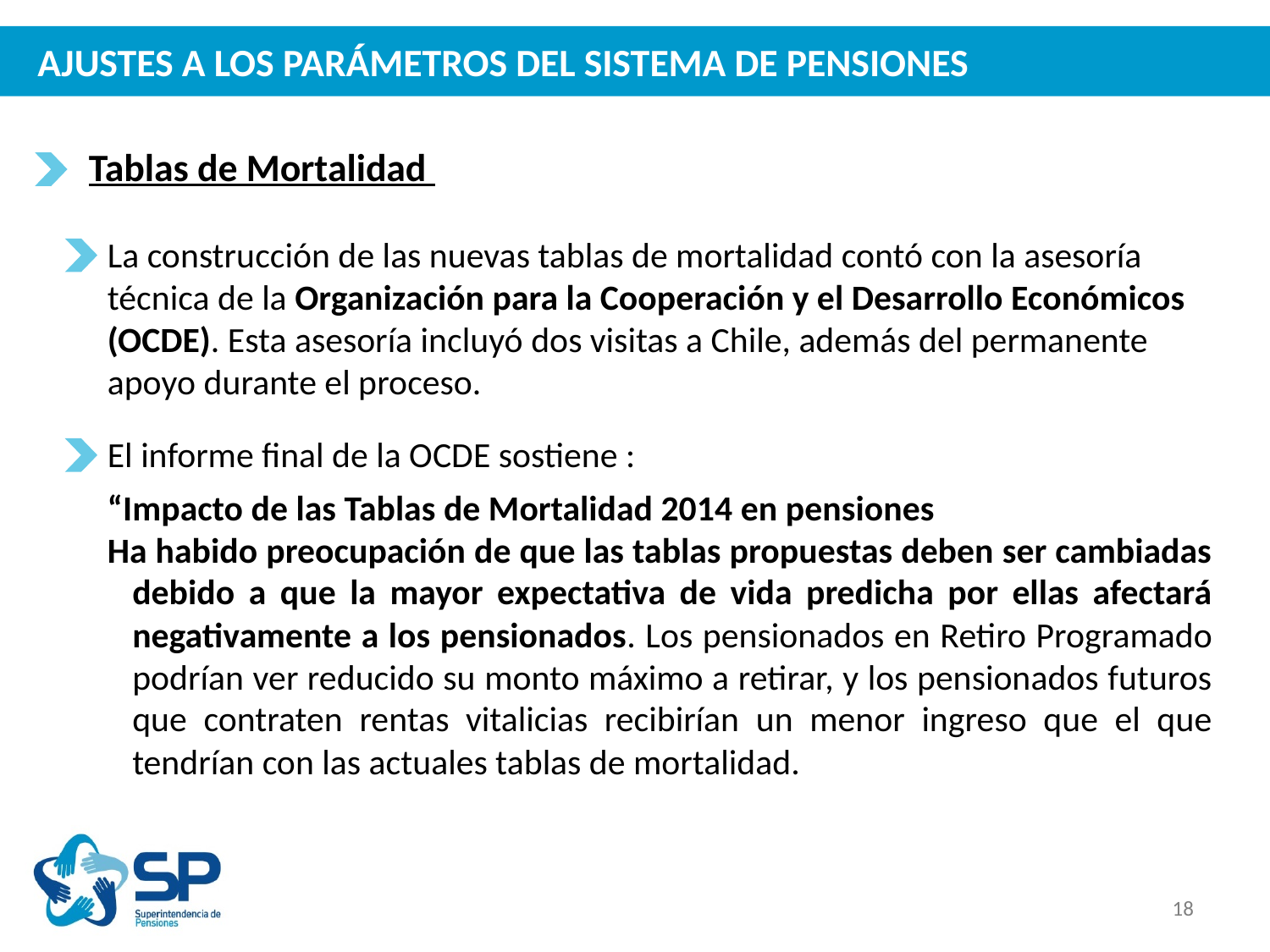

# AJUSTES A LOS PARÁMETROS DEL SISTEMA DE PENSIONES
Tablas de Mortalidad

La construcción de las nuevas tablas de mortalidad contó con la asesoría técnica de la Organización para la Cooperación y el Desarrollo Económicos (OCDE). Esta asesoría incluyó dos visitas a Chile, además del permanente apoyo durante el proceso.

El informe final de la OCDE sostiene :
“Impacto de las Tablas de Mortalidad 2014 en pensiones
Ha habido preocupación de que las tablas propuestas deben ser cambiadas debido a que la mayor expectativa de vida predicha por ellas afectará negativamente a los pensionados. Los pensionados en Retiro Programado podrían ver reducido su monto máximo a retirar, y los pensionados futuros que contraten rentas vitalicias recibirían un menor ingreso que el que tendrían con las actuales tablas de mortalidad.

18